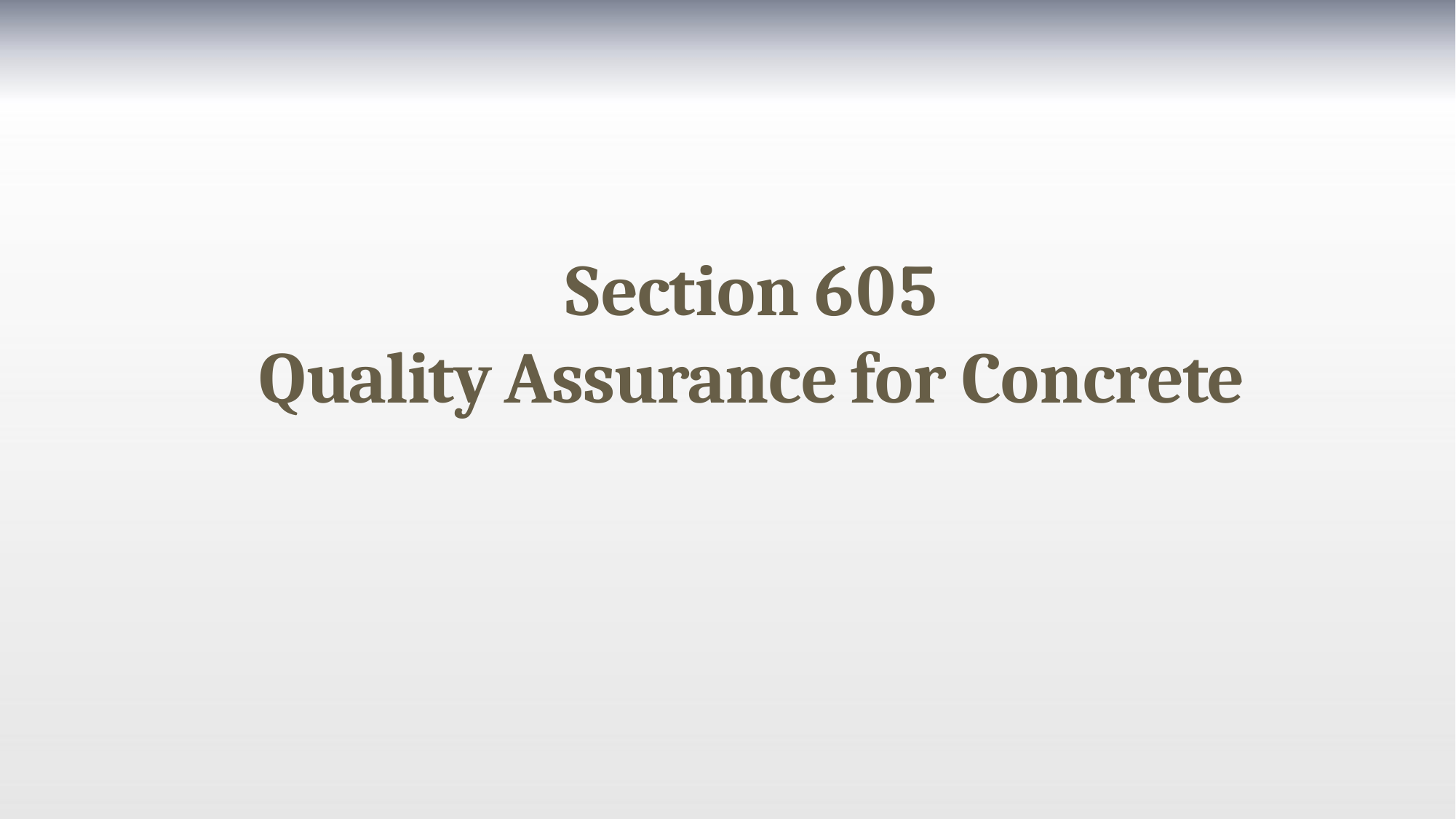

# Section 605 Quality Assurance for Concrete